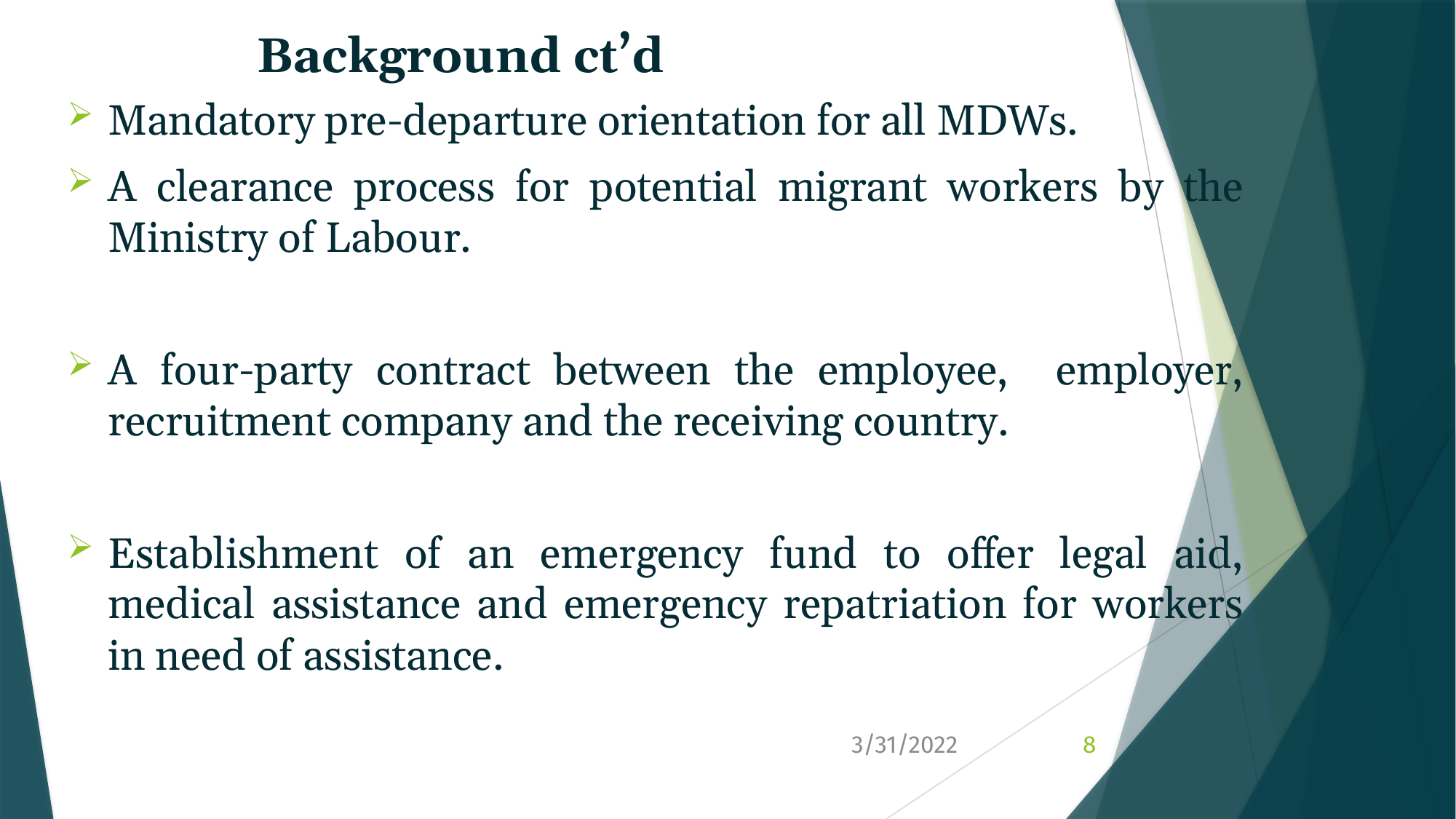

# Background ct’d
Mandatory pre-departure orientation for all MDWs.
A clearance process for potential migrant workers by the Ministry of Labour.

A four-party contract between the employee,  employer, recruitment company and the receiving country.

Establishment of an emergency fund to offer legal aid, medical assistance and emergency repatriation for workers in need of assistance.
3/31/2022
8